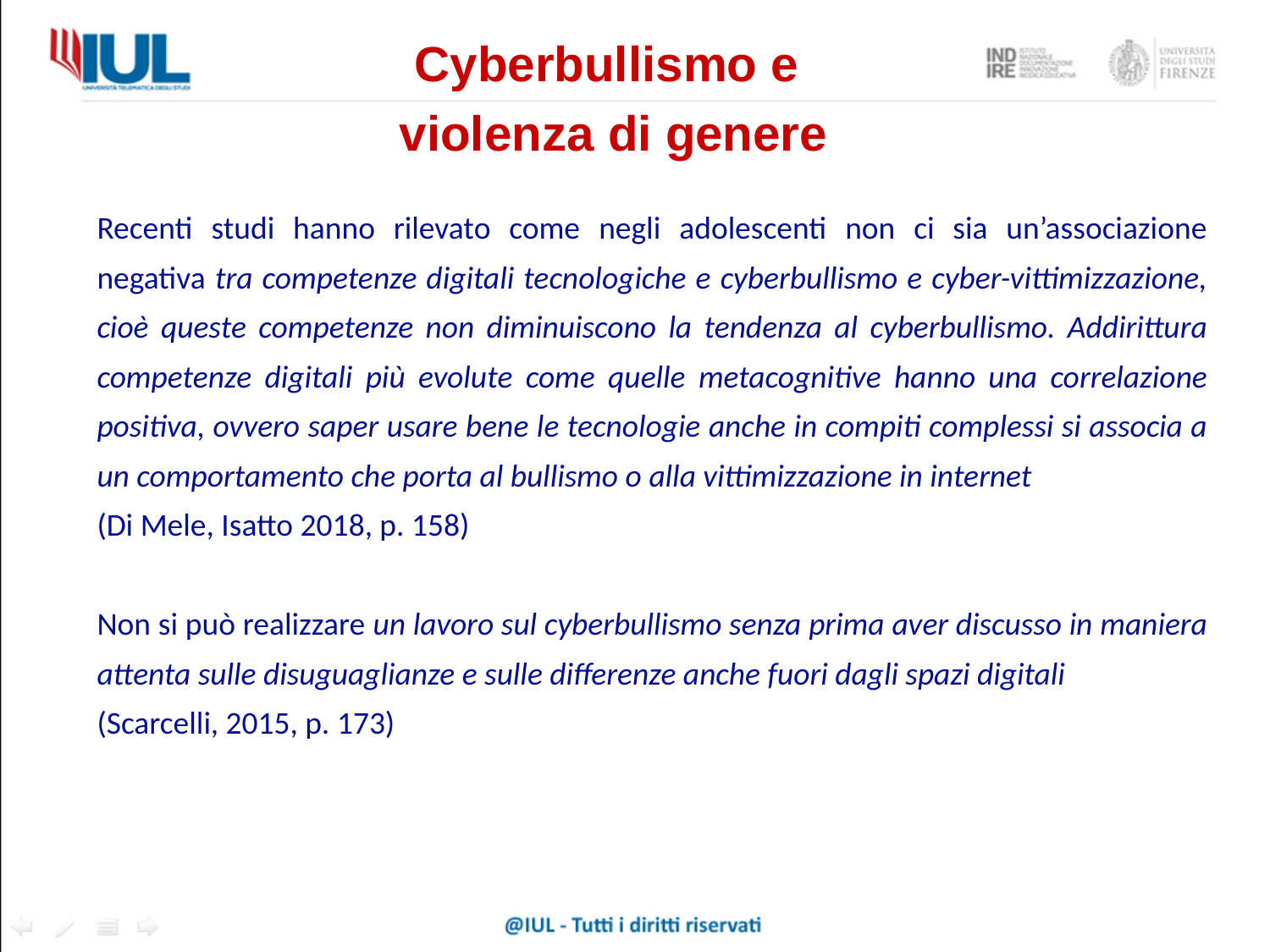

Cyberbullismo e
violenza di genere

Recenti studi hanno rilevato come negli adolescenti non ci sia un’associazione negativa tra competenze digitali tecnologiche e cyberbullismo e cyber-vittimizzazione, cioè queste competenze non diminuiscono la tendenza al cyberbullismo. Addirittura competenze digitali più evolute come quelle metacognitive hanno una correlazione positiva, ovvero saper usare bene le tecnologie anche in compiti complessi si associa a un comportamento che porta al bullismo o alla vittimizzazione in internet
(Di Mele, Isatto 2018, p. 158)

Non si può realizzare un lavoro sul cyberbullismo senza prima aver discusso in maniera attenta sulle disuguaglianze e sulle differenze anche fuori dagli spazi digitali
(Scarcelli, 2015, p. 173)